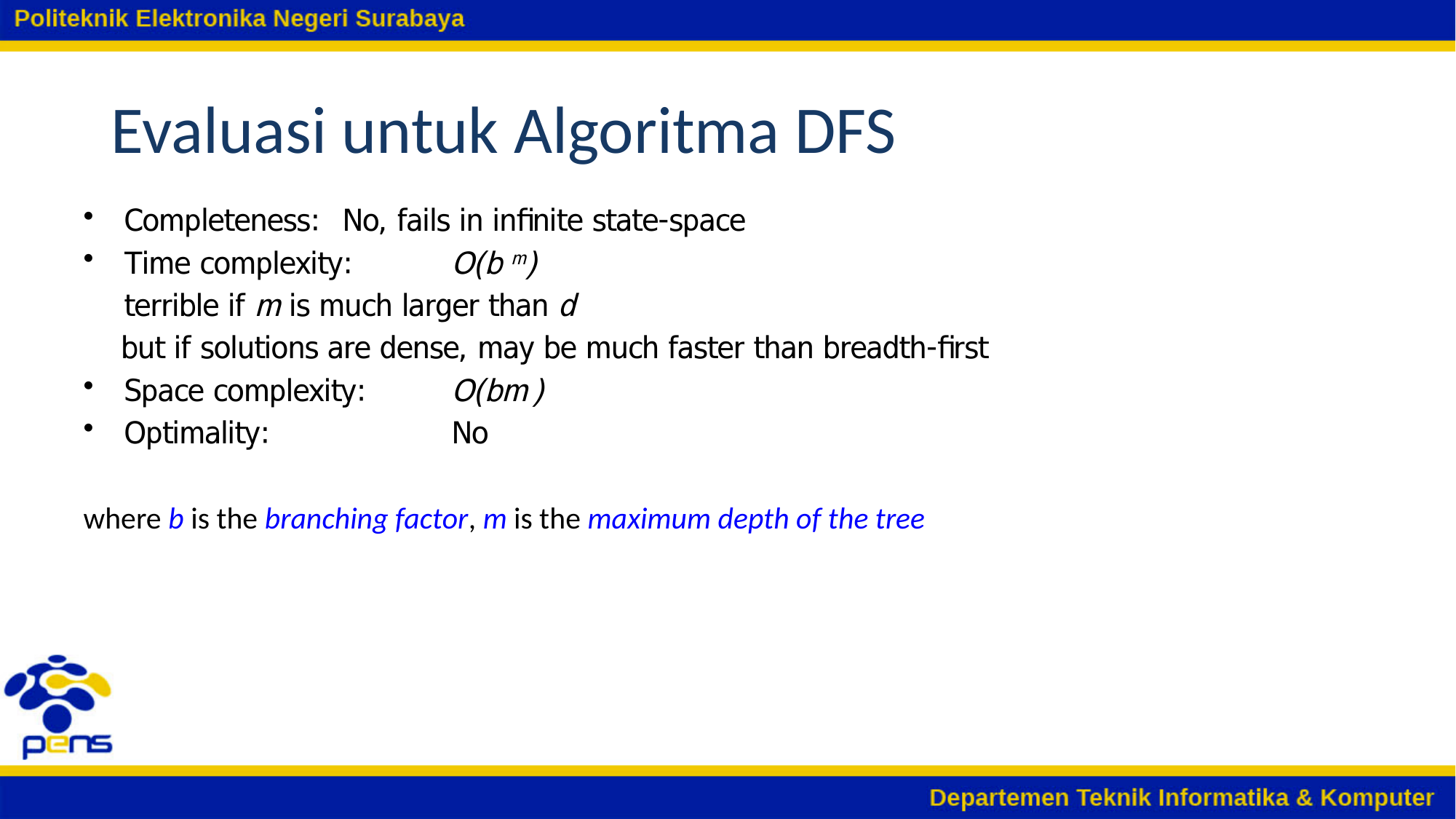

# Evaluasi untuk Algoritma DFS
Completeness: 	No, fails in infinite state-space
Time complexity:	O(b m)
	terrible if m is much larger than d
    but if solutions are dense, may be much faster than breadth-first
Space complexity:	O(bm )
Optimality:		No

where b is the branching factor, m is the maximum depth of the tree